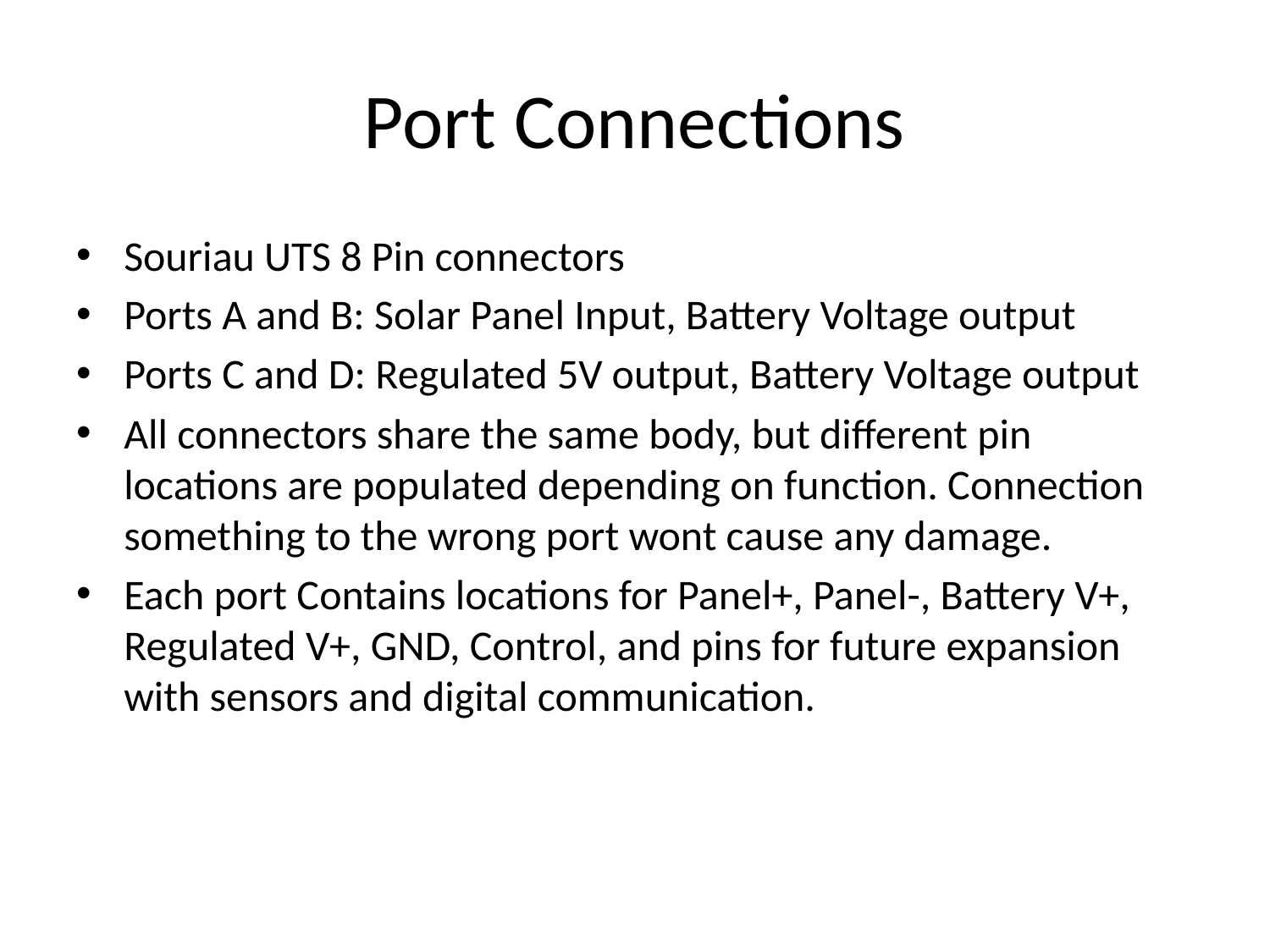

# Port Connections
Souriau UTS 8 Pin connectors
Ports A and B: Solar Panel Input, Battery Voltage output
Ports C and D: Regulated 5V output, Battery Voltage output
All connectors share the same body, but different pin locations are populated depending on function. Connection something to the wrong port wont cause any damage.
Each port Contains locations for Panel+, Panel-, Battery V+, Regulated V+, GND, Control, and pins for future expansion with sensors and digital communication.